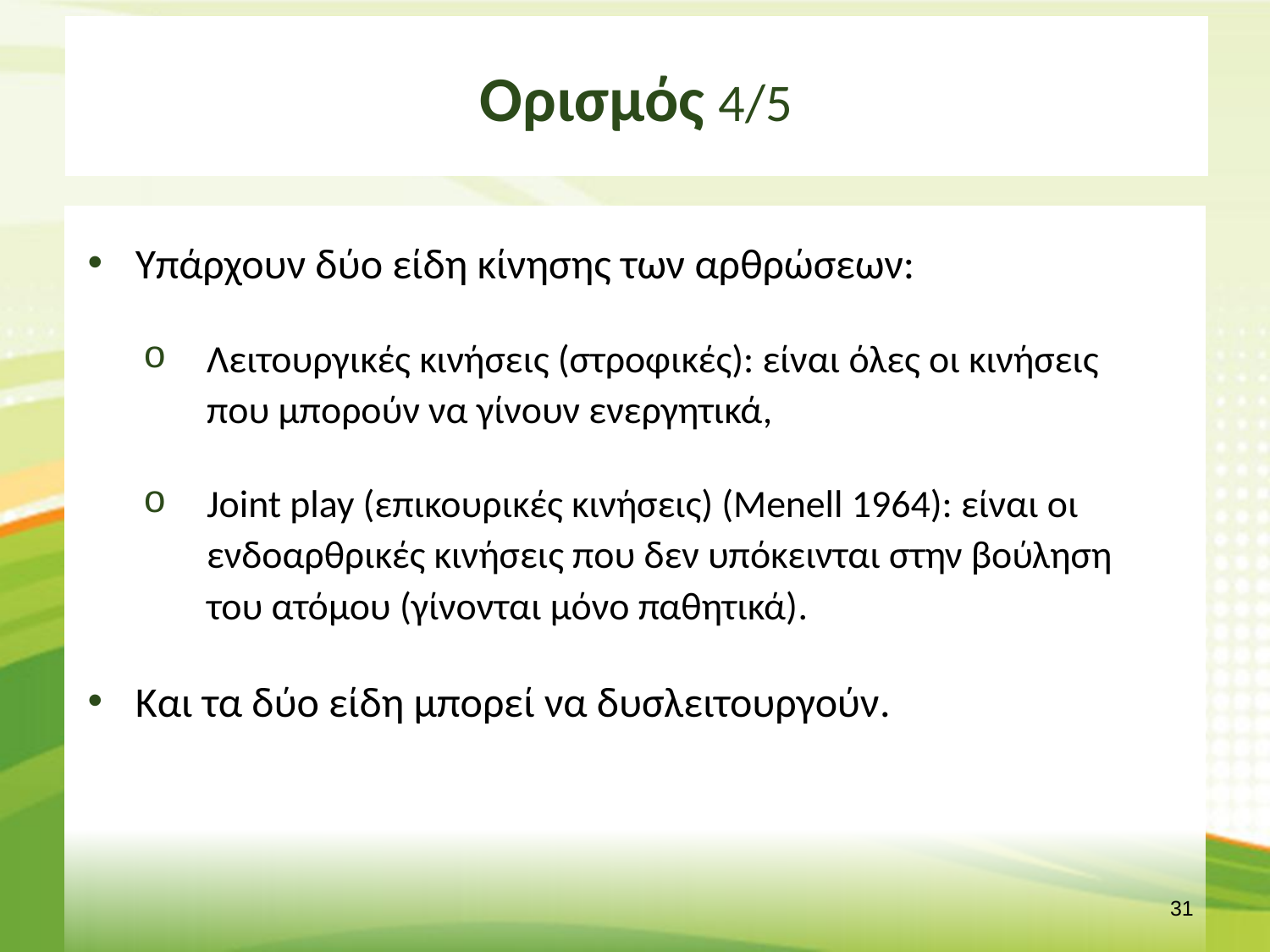

# Ορισμός 4/5
Υπάρχουν δύο είδη κίνησης των αρθρώσεων:
Λειτουργικές κινήσεις (στροφικές): είναι όλες οι κινήσεις που μπορούν να γίνουν ενεργητικά,
Joint play (επικουρικές κινήσεις) (Menell 1964): είναι οι ενδοαρθρικές κινήσεις που δεν υπόκεινται στην βούληση του ατόμου (γίνονται μόνο παθητικά).
Και τα δύο είδη μπορεί να δυσλειτουργούν.

31